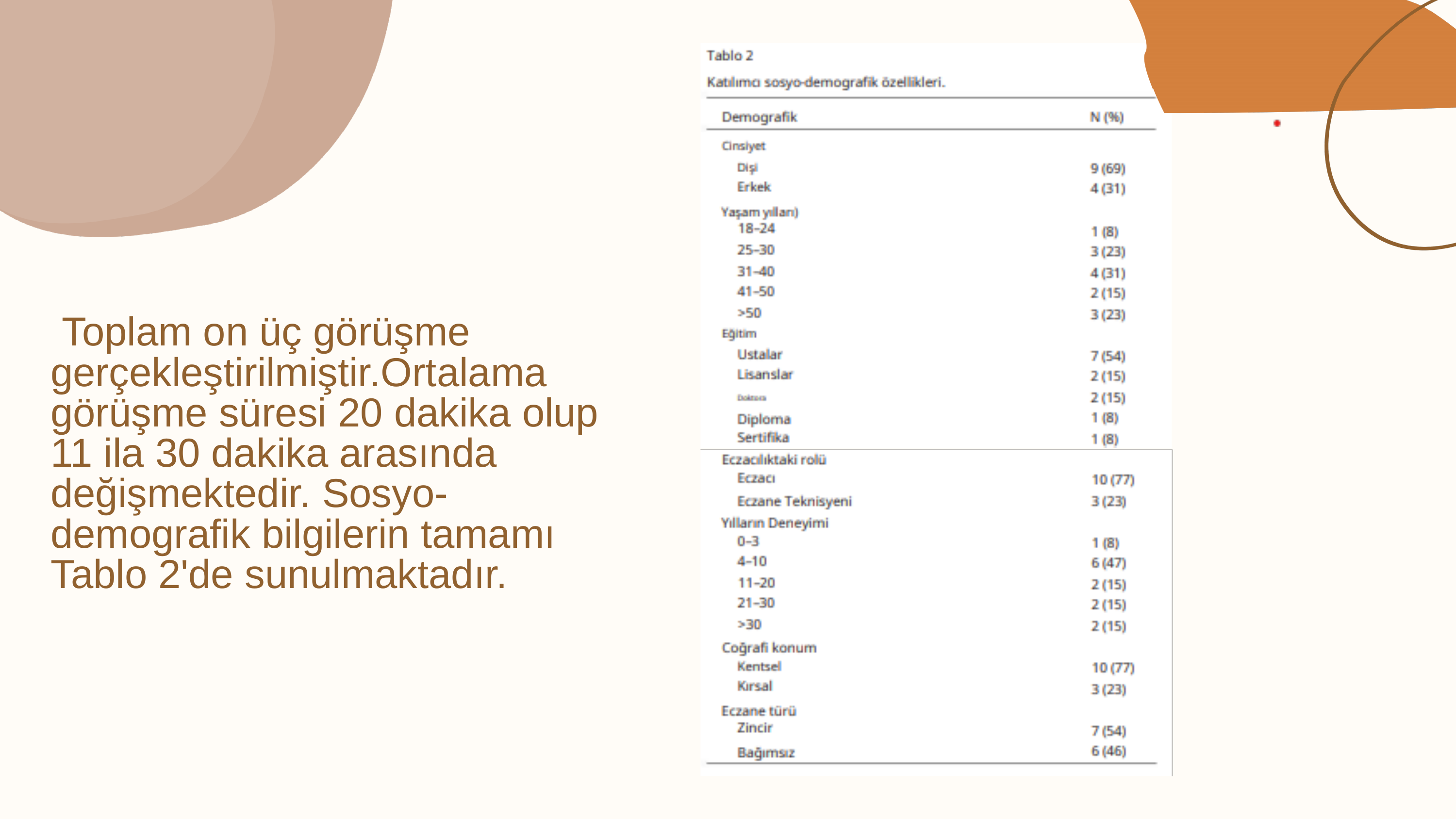

Toplam on üç görüşme gerçekleştirilmiştir.Ortalama görüşme süresi 20 dakika olup 11 ila 30 dakika arasında değişmektedir. Sosyo-demografik bilgilerin tamamı Tablo 2'de sunulmaktadır.